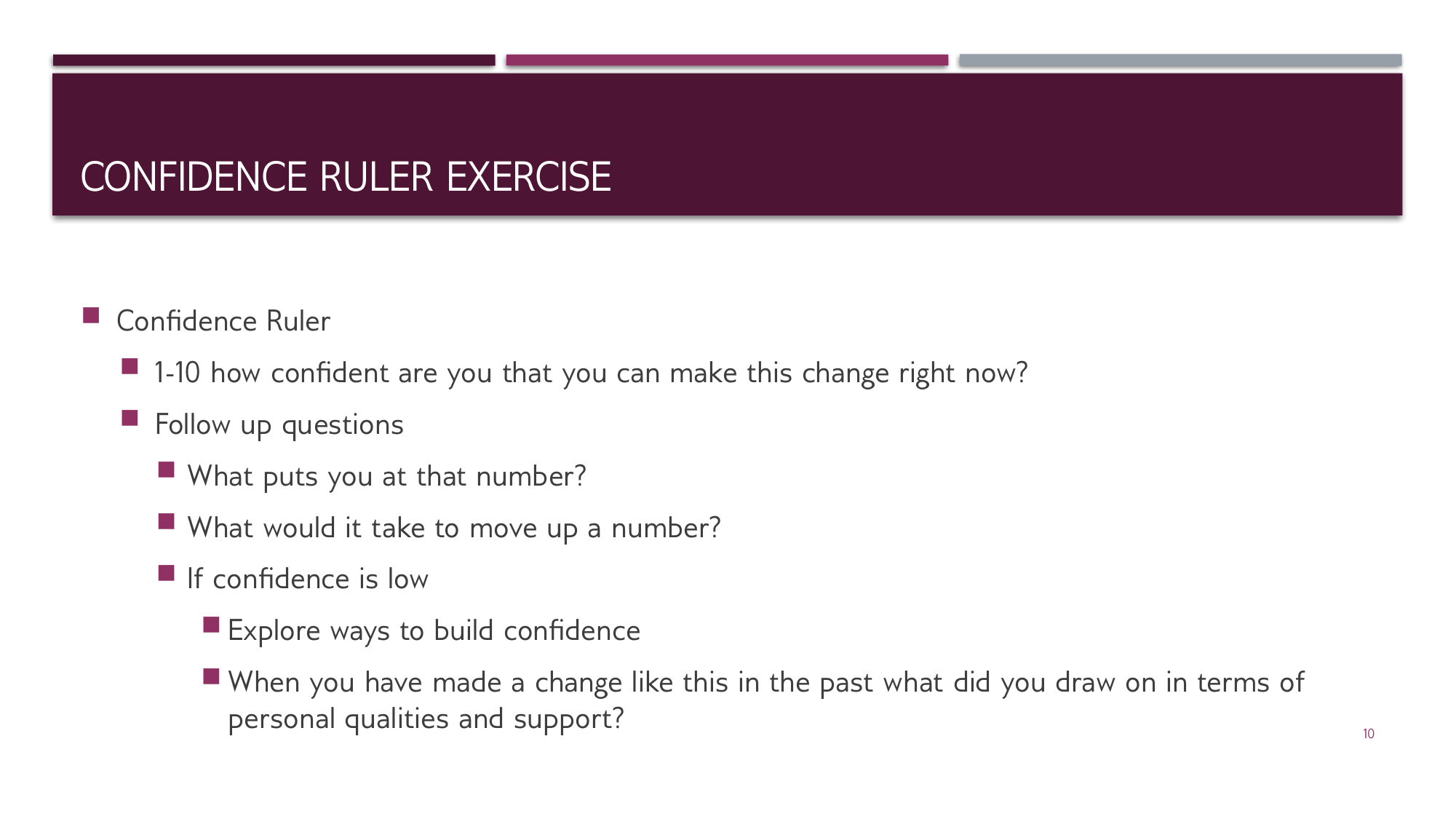

# Confidence Ruler Exercise
Confidence Ruler
1-10 how confident are you that you can make this change right now?
Follow up questions
What puts you at that number?
What would it take to move up a number?
If confidence is low
Explore ways to build confidence
When you have made a change like this in the past what did you draw on in terms of personal qualities and support?
10